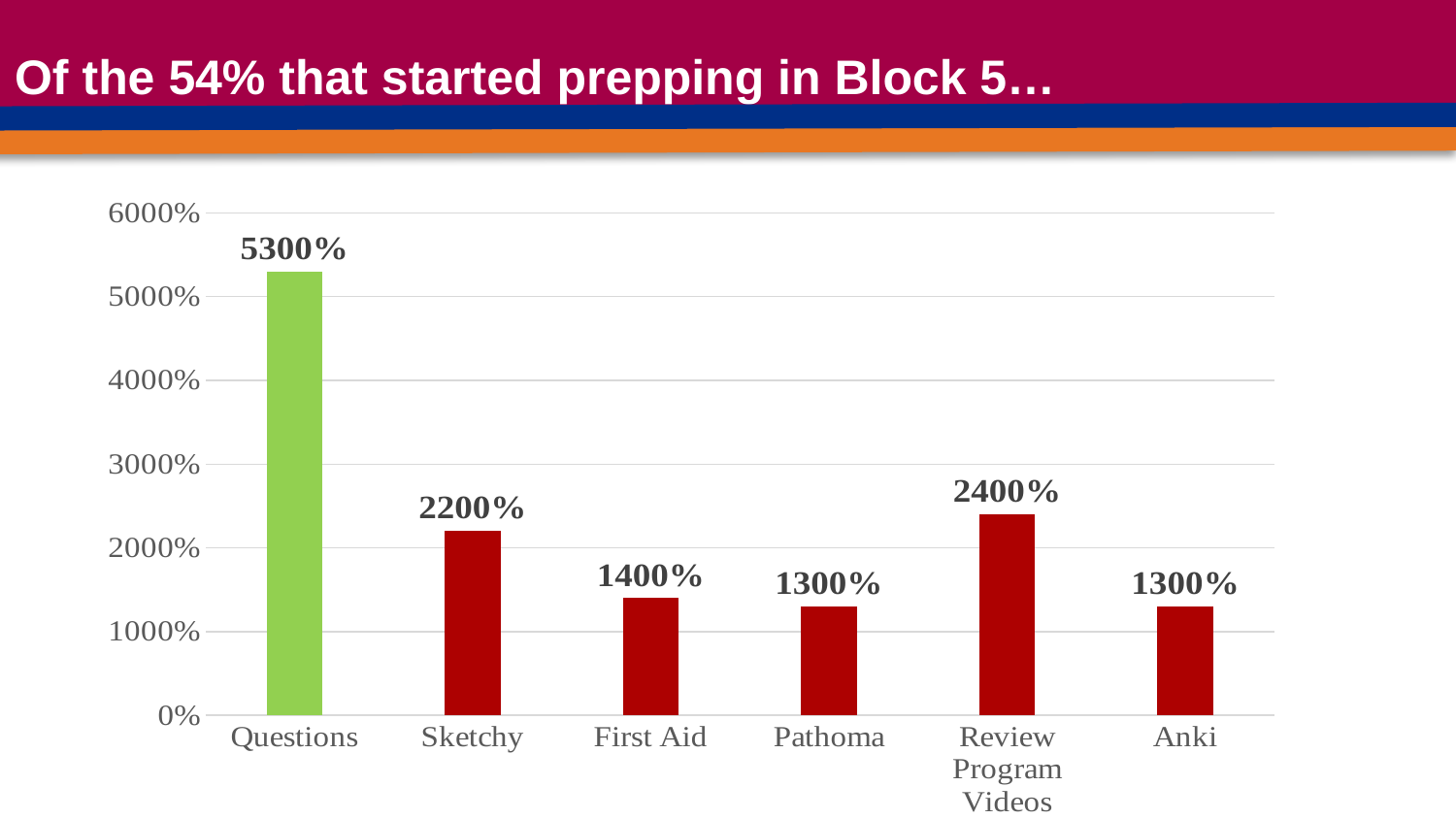

# Of the 54% that started prepping in Block 5…

### Chart

| Category | Series 1 |
|---|---|
| Questions | 53.0 |
| Sketchy | 22.0 |
| First Aid | 14.0 |
| Pathoma | 13.0 |
| Review Program Videos | 24.0 |
| Anki | 13.0 |